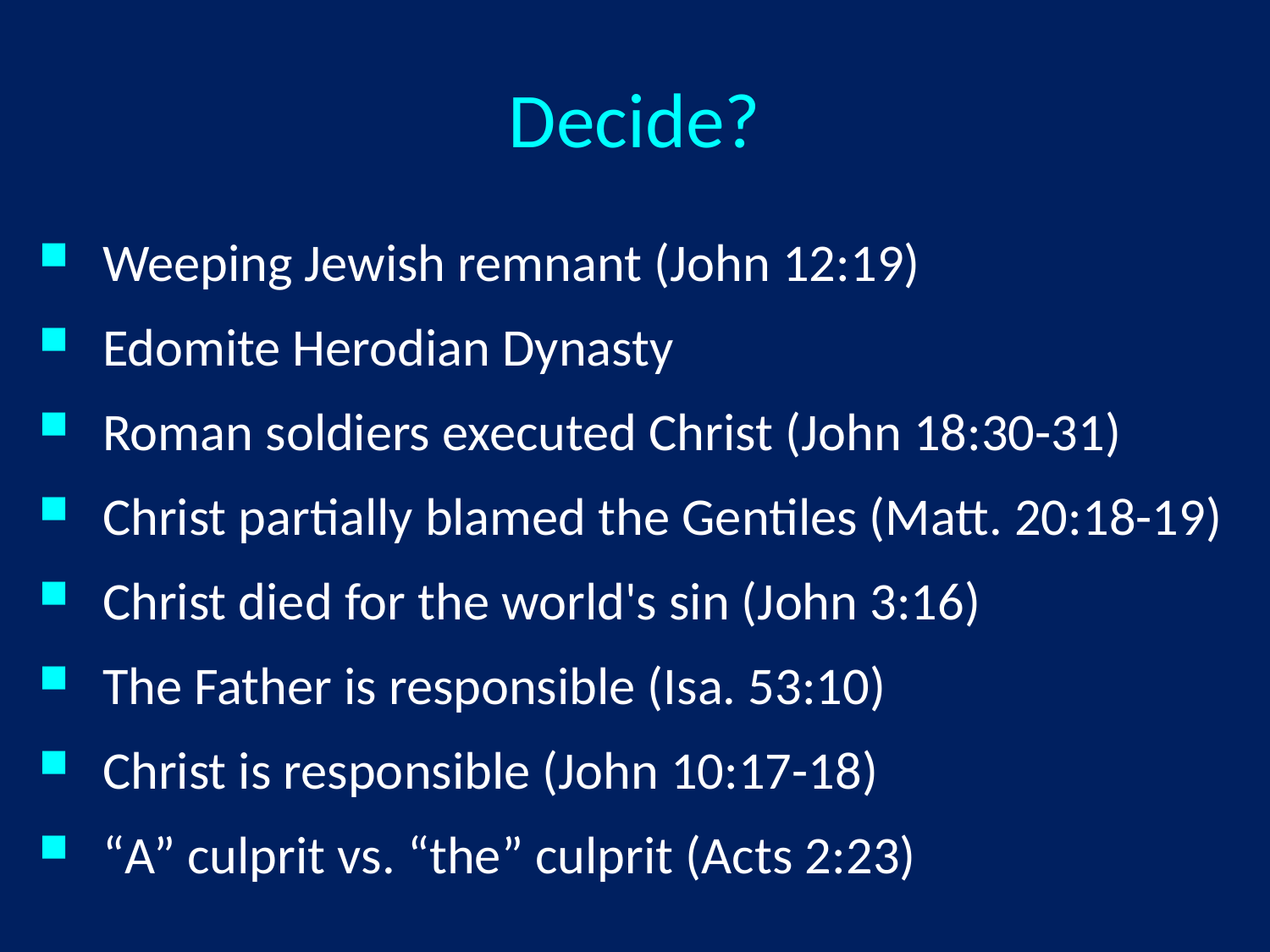

# Decide?
Weeping Jewish remnant (John 12:19)
Edomite Herodian Dynasty
Roman soldiers executed Christ (John 18:30-31)
Christ partially blamed the Gentiles (Matt. 20:18-19)
Christ died for the world's sin (John 3:16)
The Father is responsible (Isa. 53:10)
Christ is responsible (John 10:17-18)
“A” culprit vs. “the” culprit (Acts 2:23)